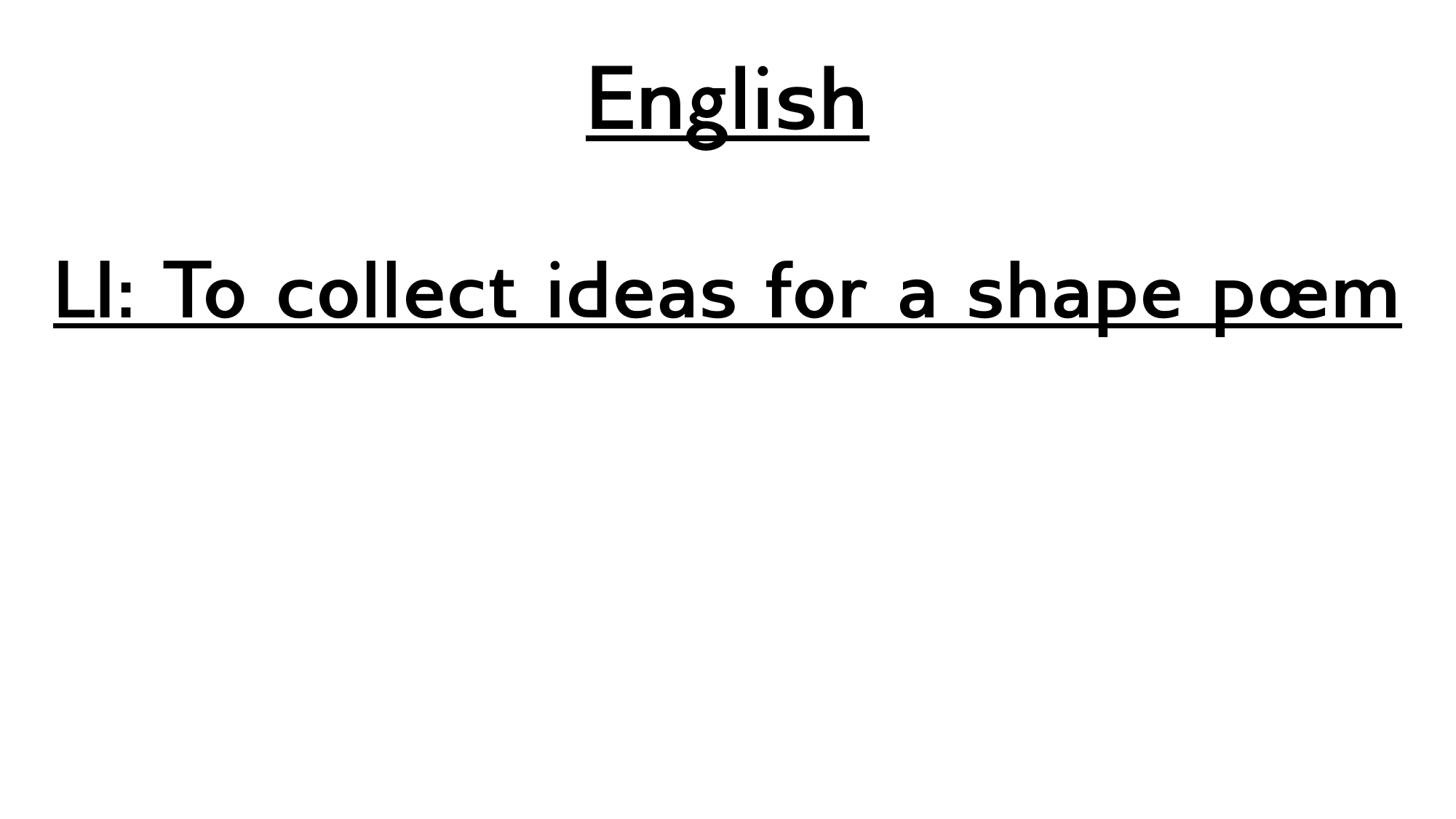

# English LI: To collect ideas for a shape poem